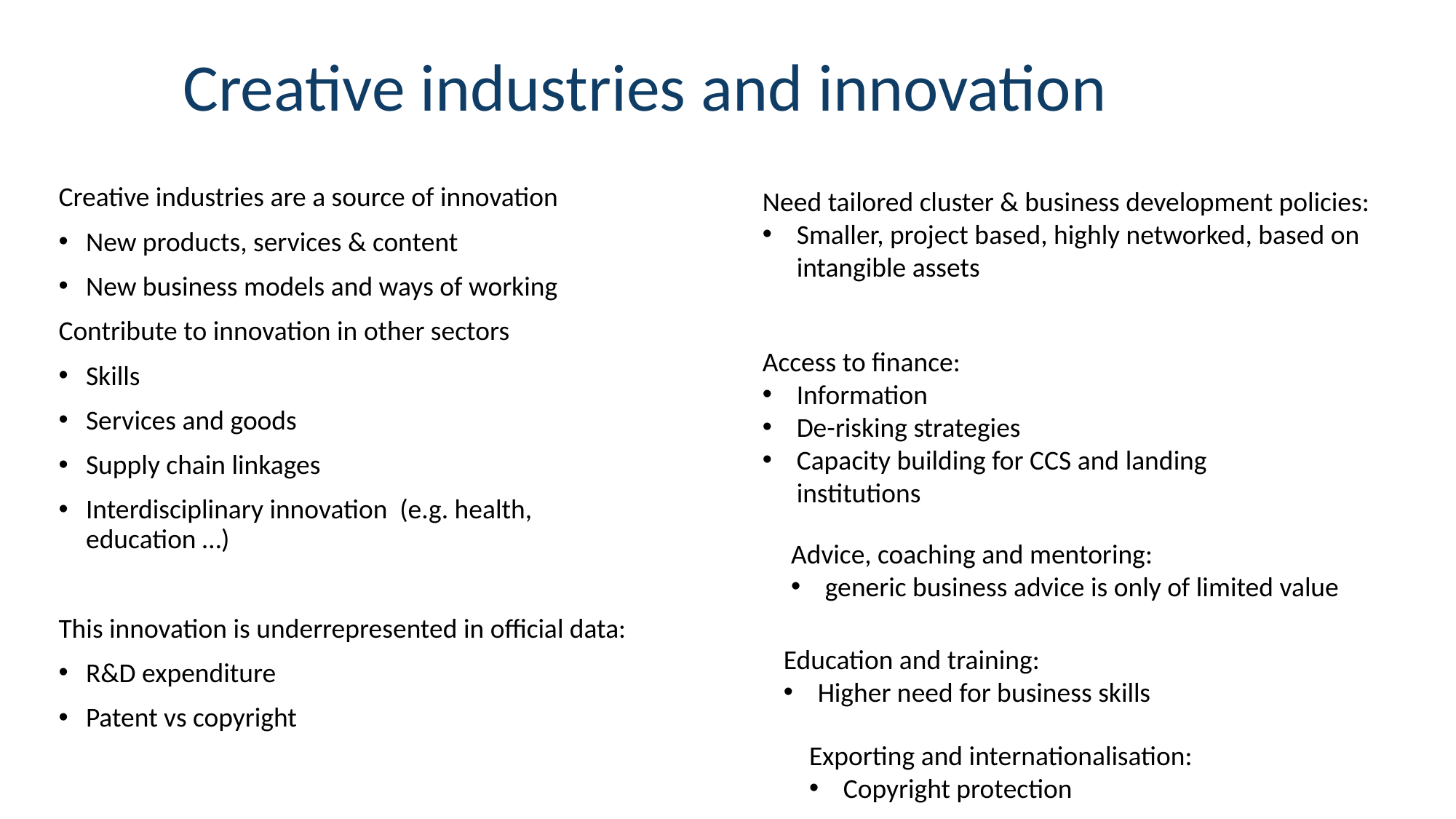

# Creative industries and innovation
Creative industries are a source of innovation
New products, services & content
New business models and ways of working
Contribute to innovation in other sectors
Skills
Services and goods
Supply chain linkages
Interdisciplinary innovation  (e.g. health, education …)

This innovation is underrepresented in official data:
R&D expenditure
Patent vs copyright
Need tailored cluster & business development policies:
Smaller, project based, highly networked, based on intangible assets

Access to finance:
Information
De-risking strategies
Capacity building for CCS and landing institutions
Advice, coaching and mentoring:
generic business advice is only of limited value
Education and training:
Higher need for business skills
Exporting and internationalisation:
Copyright protection